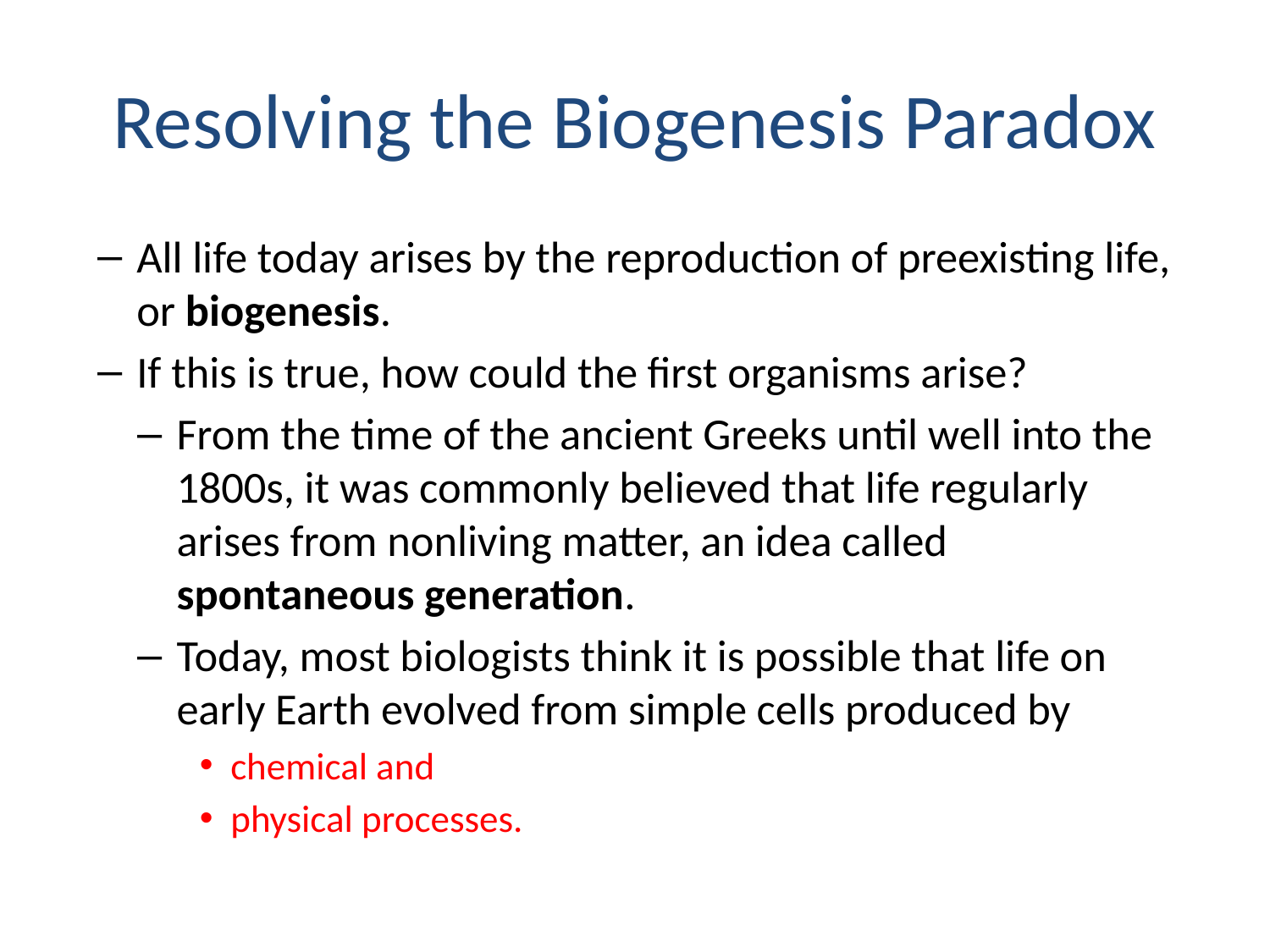

# Resolving the Biogenesis Paradox
All life today arises by the reproduction of preexisting life, or biogenesis.
If this is true, how could the first organisms arise?
From the time of the ancient Greeks until well into the 1800s, it was commonly believed that life regularly arises from nonliving matter, an idea called spontaneous generation.
Today, most biologists think it is possible that life on early Earth evolved from simple cells produced by
chemical and
physical processes.